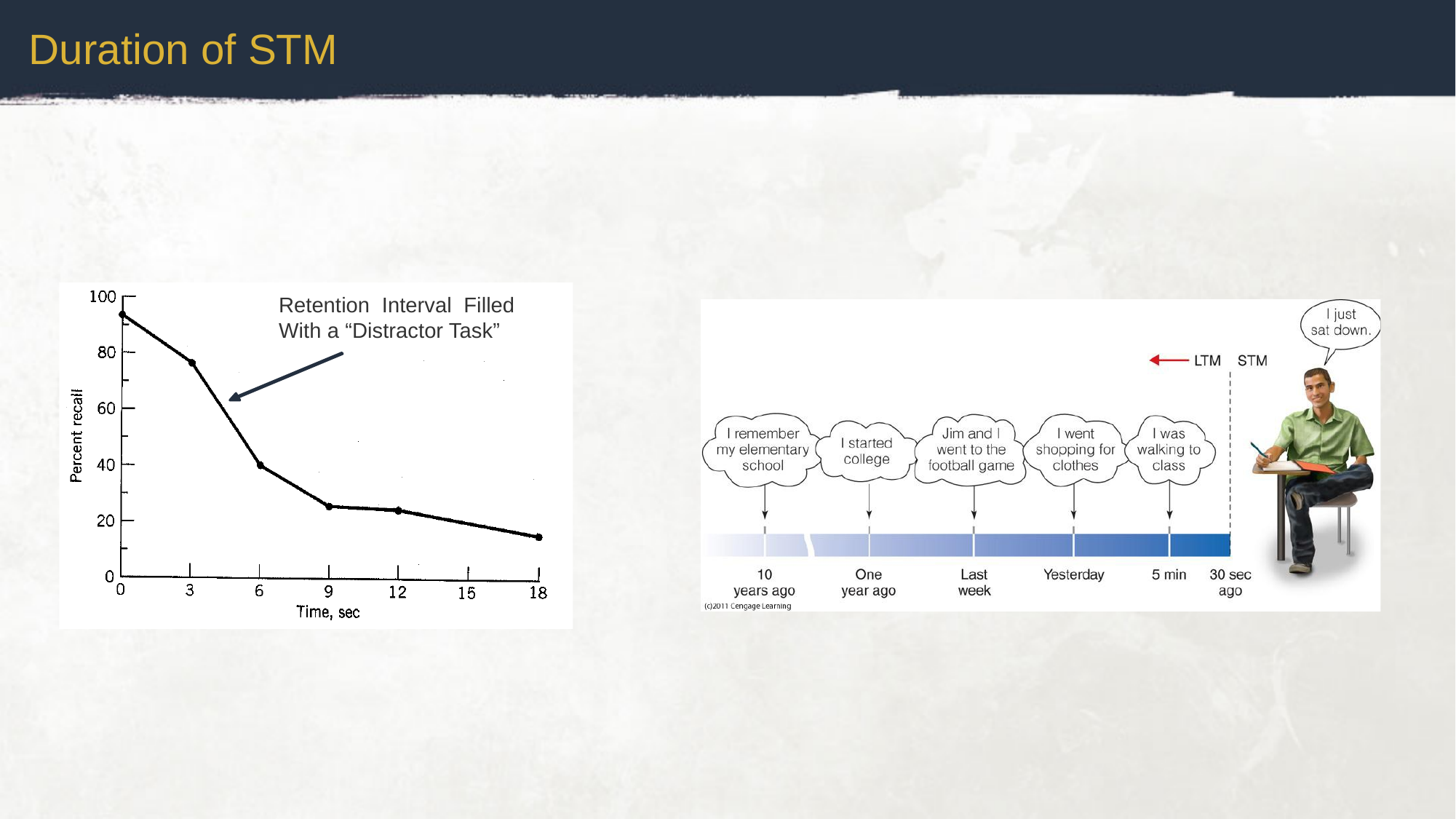

Duration of STM

Retention Interval Filled With a “Distractor Task”